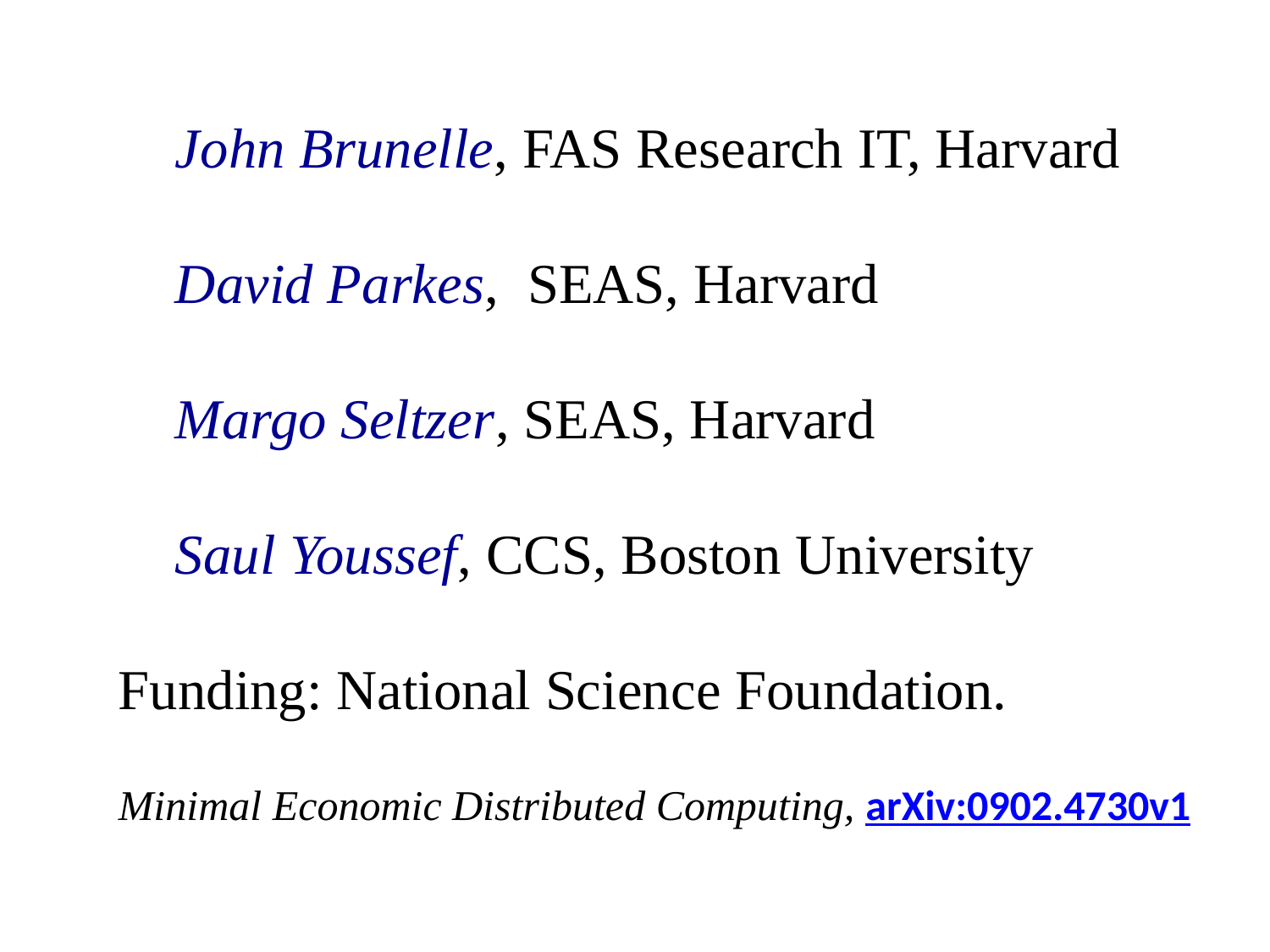

John Brunelle, FAS Research IT, Harvard

    David Parkes,  SEAS, Harvard

    Margo Seltzer, SEAS, Harvard

    Saul Youssef, CCS, Boston University

Funding: National Science Foundation.
Minimal Economic Distributed Computing, arXiv:0902.4730v1